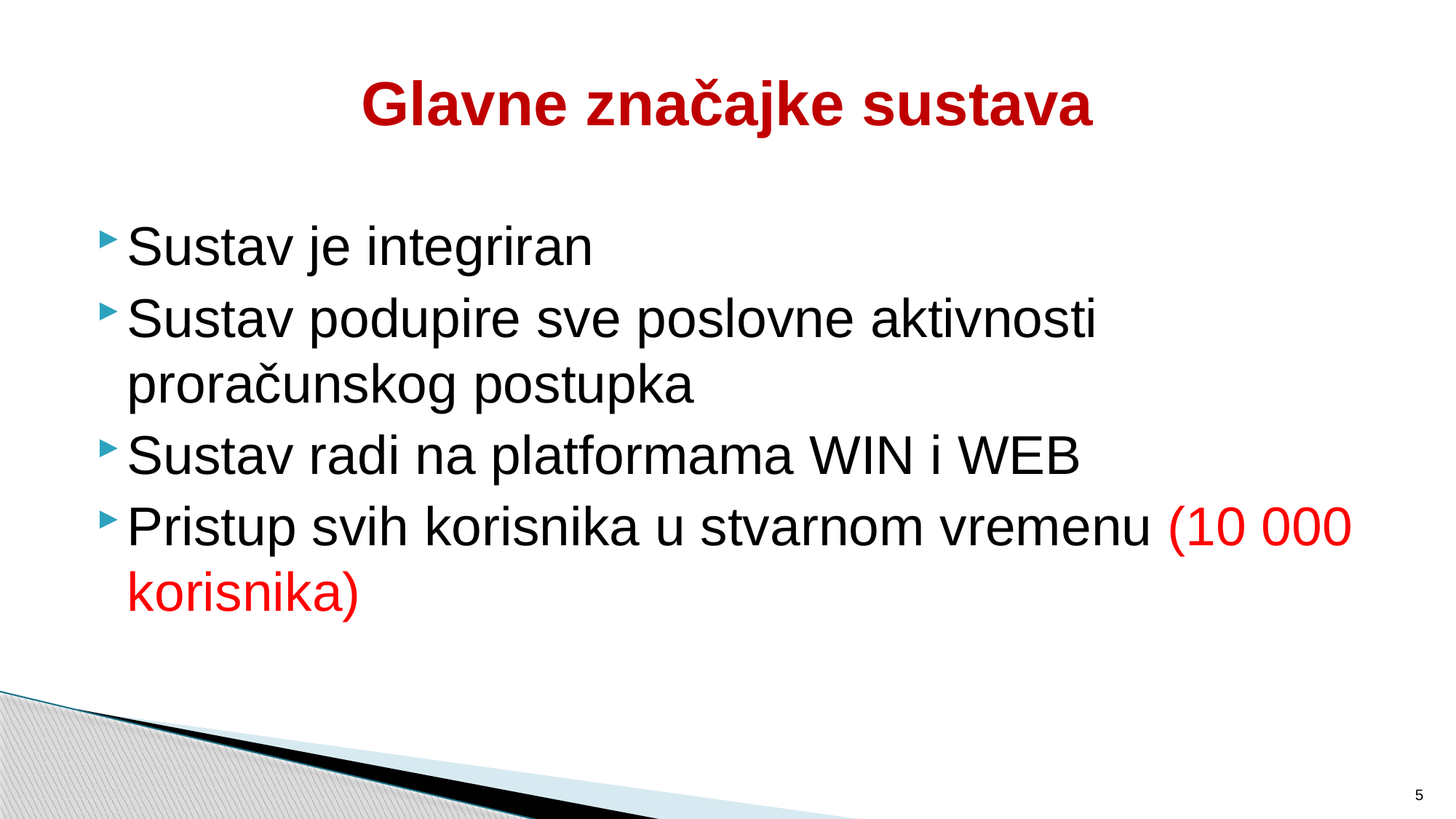

# Glavne značajke sustava
Sustav je integriran
Sustav podupire sve poslovne aktivnosti proračunskog postupka
Sustav radi na platformama WIN i WEB
Pristup svih korisnika u stvarnom vremenu (10 000 korisnika)

5